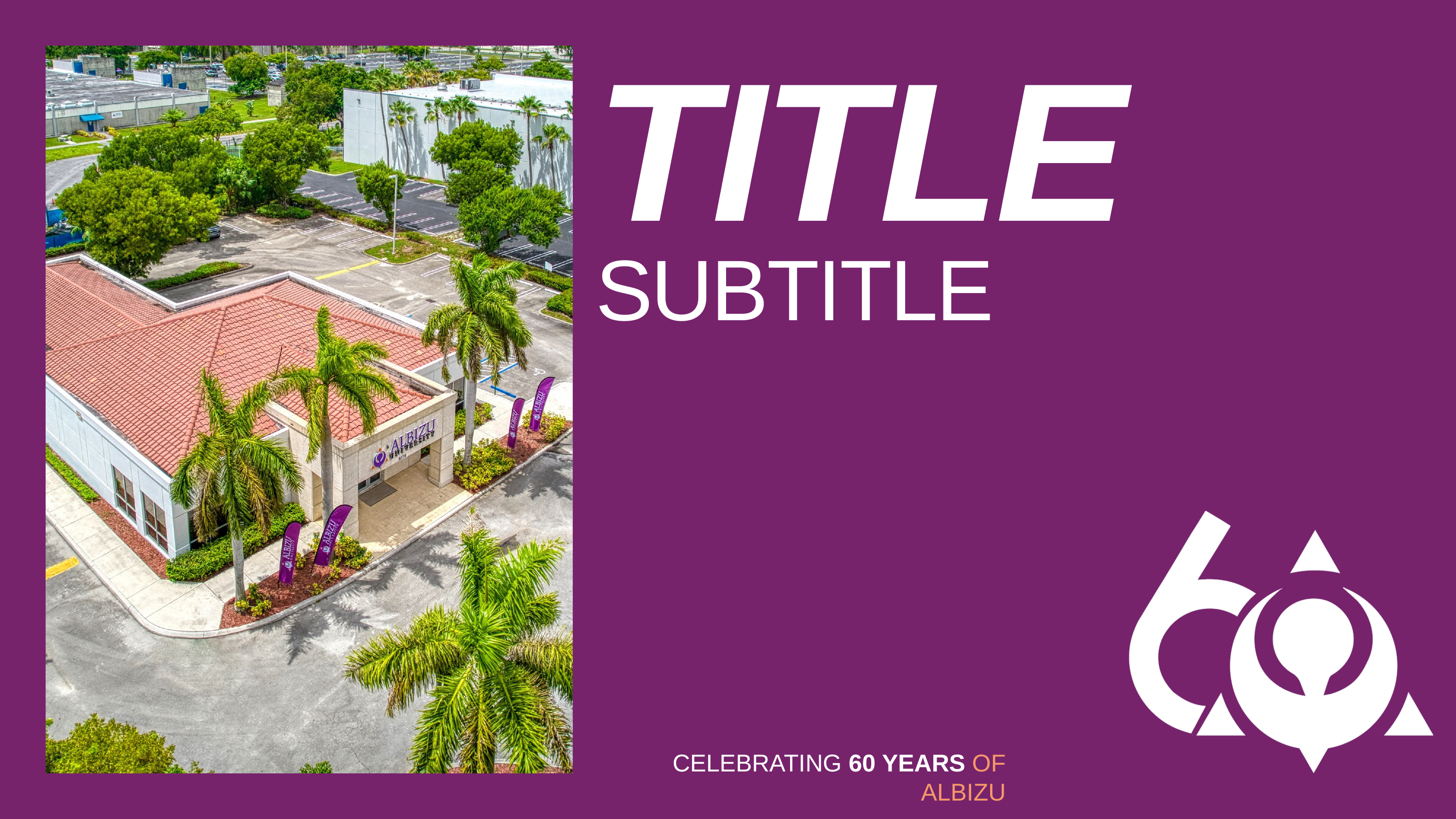

TITLE
SUBTITLE

CELEBRATING 60 YEARS OF ALBIZU